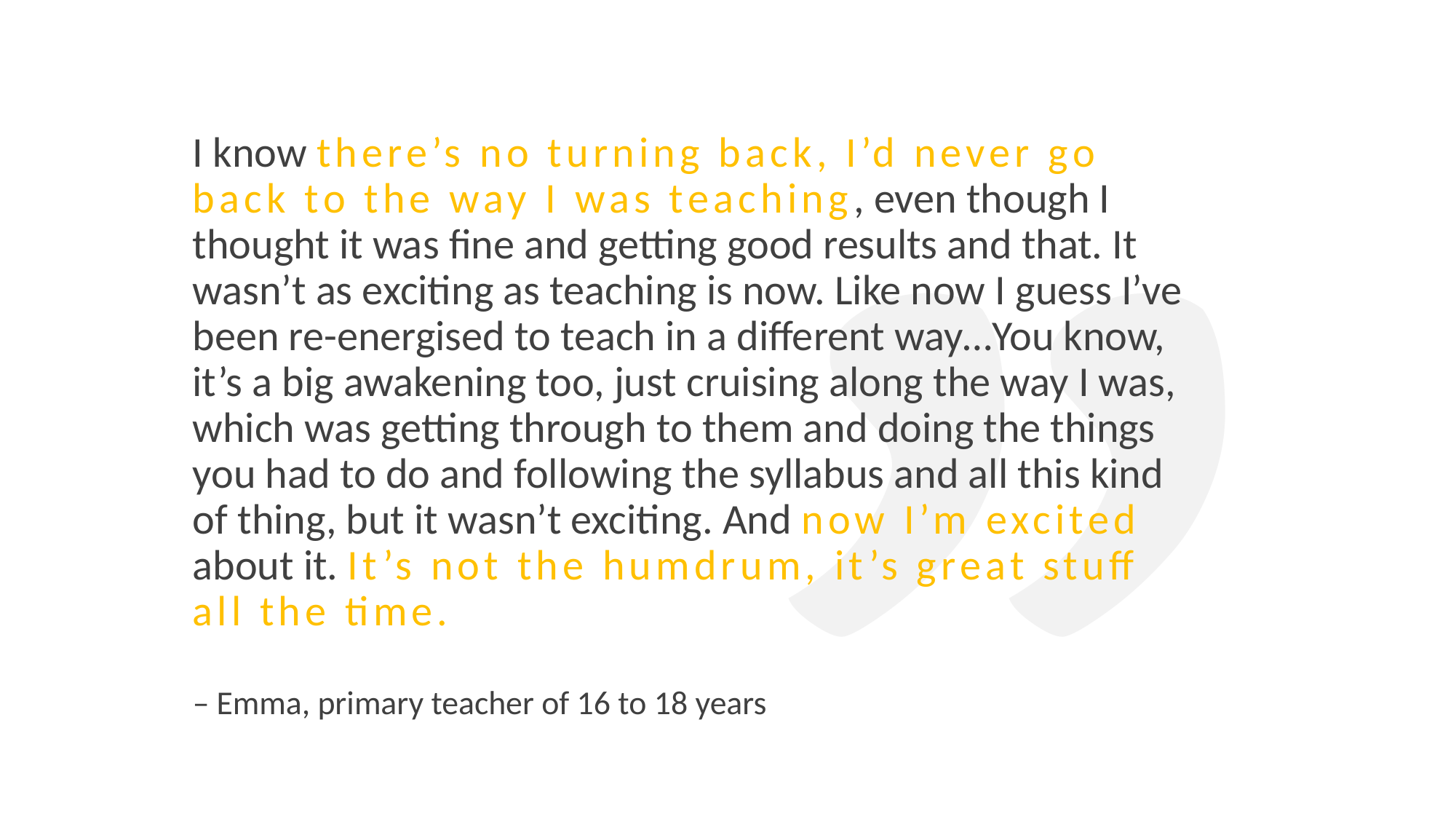

I know there’s no turning back, I’d never go back to the way I was teaching, even though I thought it was fine and getting good results and that. It wasn’t as exciting as teaching is now. Like now I guess I’ve been re-energised to teach in a different way…You know, it’s a big awakening too, just cruising along the way I was, which was getting through to them and doing the things you had to do and following the syllabus and all this kind of thing, but it wasn’t exciting. And now I’m excited about it. It’s not the humdrum, it’s great stuff all the time.
”
– Emma, primary teacher of 16 to 18 years